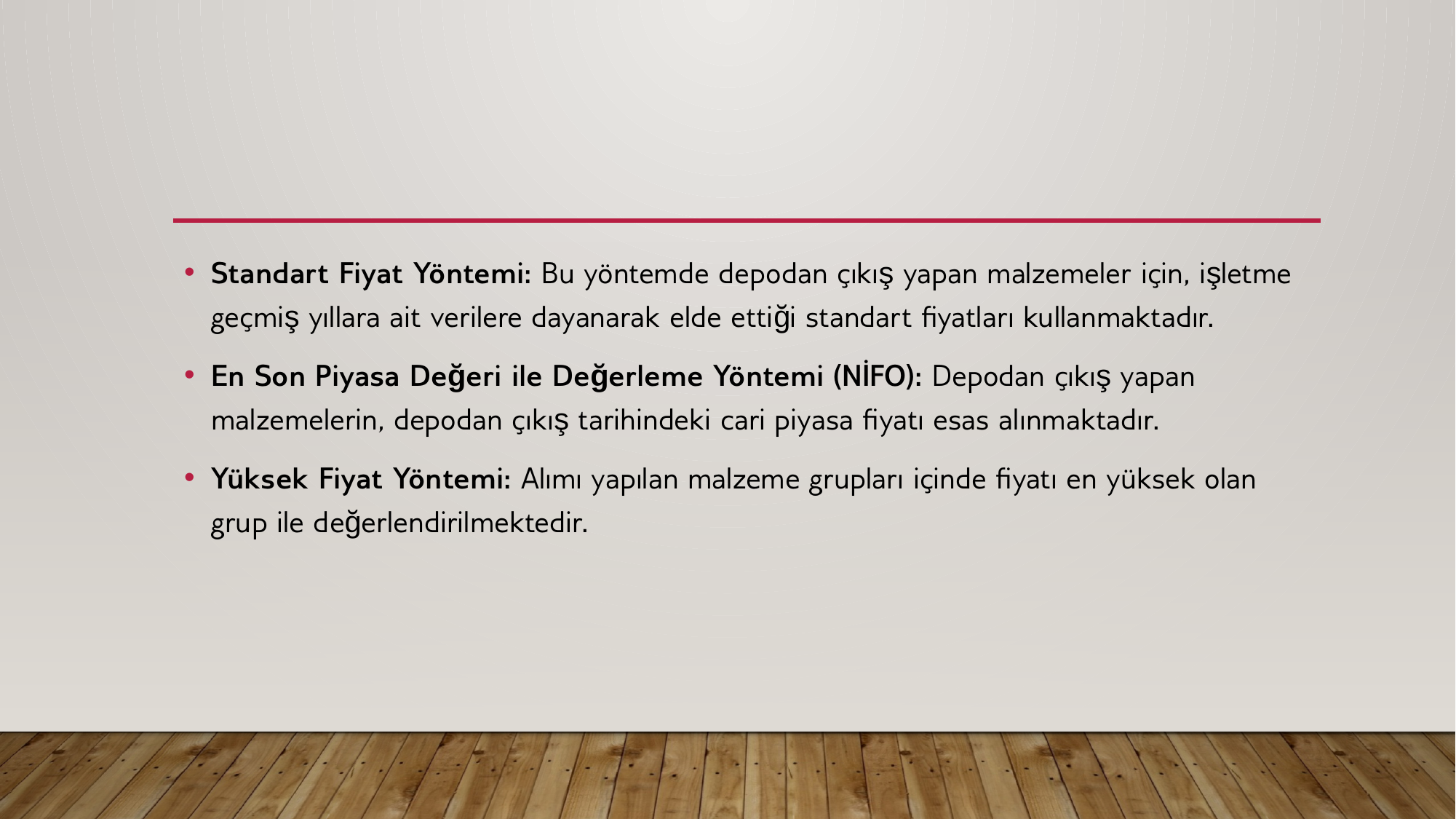

#
Standart Fiyat Yöntemi: Bu yöntemde depodan çıkış yapan malzemeler için, işletme geçmiş yıllara ait verilere dayanarak elde ettiği standart fiyatları kullanmaktadır.
En Son Piyasa Değeri ile Değerleme Yöntemi (NİFO): Depodan çıkış yapan malzemelerin, depodan çıkış tarihindeki cari piyasa fiyatı esas alınmaktadır.
Yüksek Fiyat Yöntemi: Alımı yapılan malzeme grupları içinde fiyatı en yüksek olan grup ile değerlendirilmektedir.